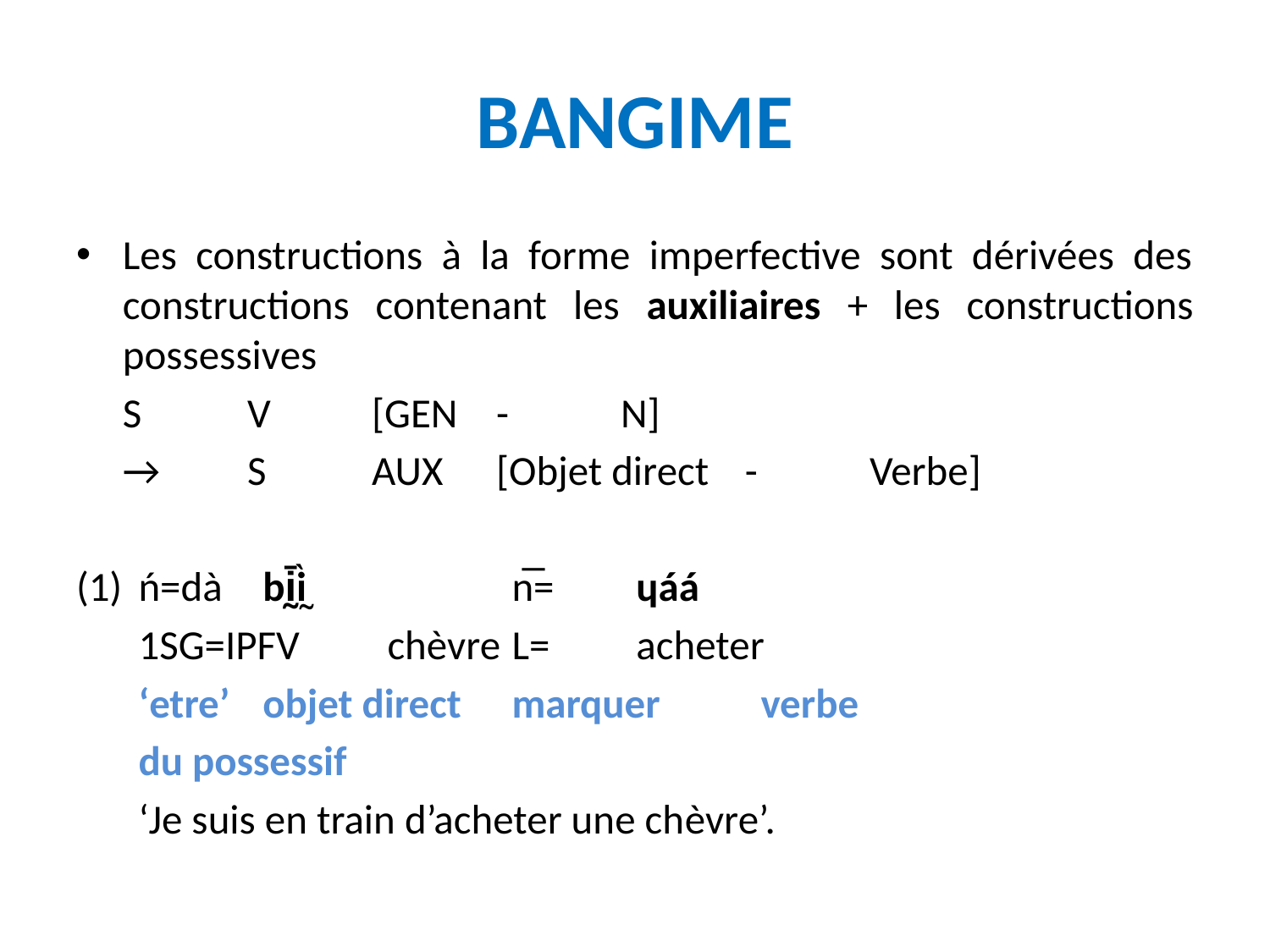

# BANGIME
Les constructions à la forme imperfective sont dérivées des constructions contenant les auxiliaires + les constructions possessives
		S 	V	[GEN	-		N]
	→ 	S 	AUX	[Objet direct	-	Verbe]

(1)	ń=dà	bḭ̄ḭ̀		n̅=		ɥáá
	1SG=IPFV	chèvre		L=		acheter
		‘etre’	objet direct	marquer 	verbe
						du possessif
	‘Je suis en train d’acheter une chèvre’.